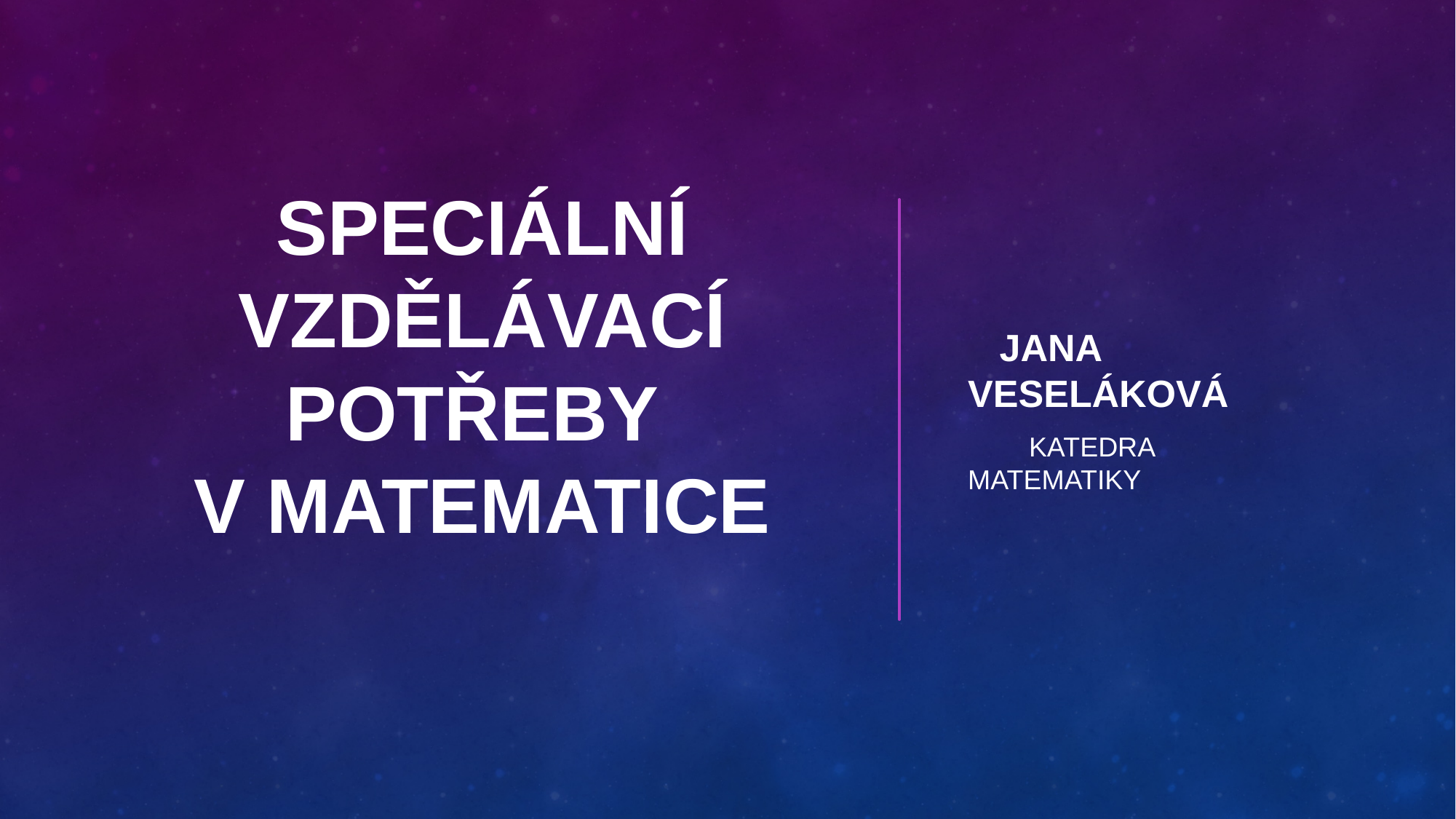

# Speciální vzdělávací potřeby v matematice

   Jana veseláková
        Katedra matematiky